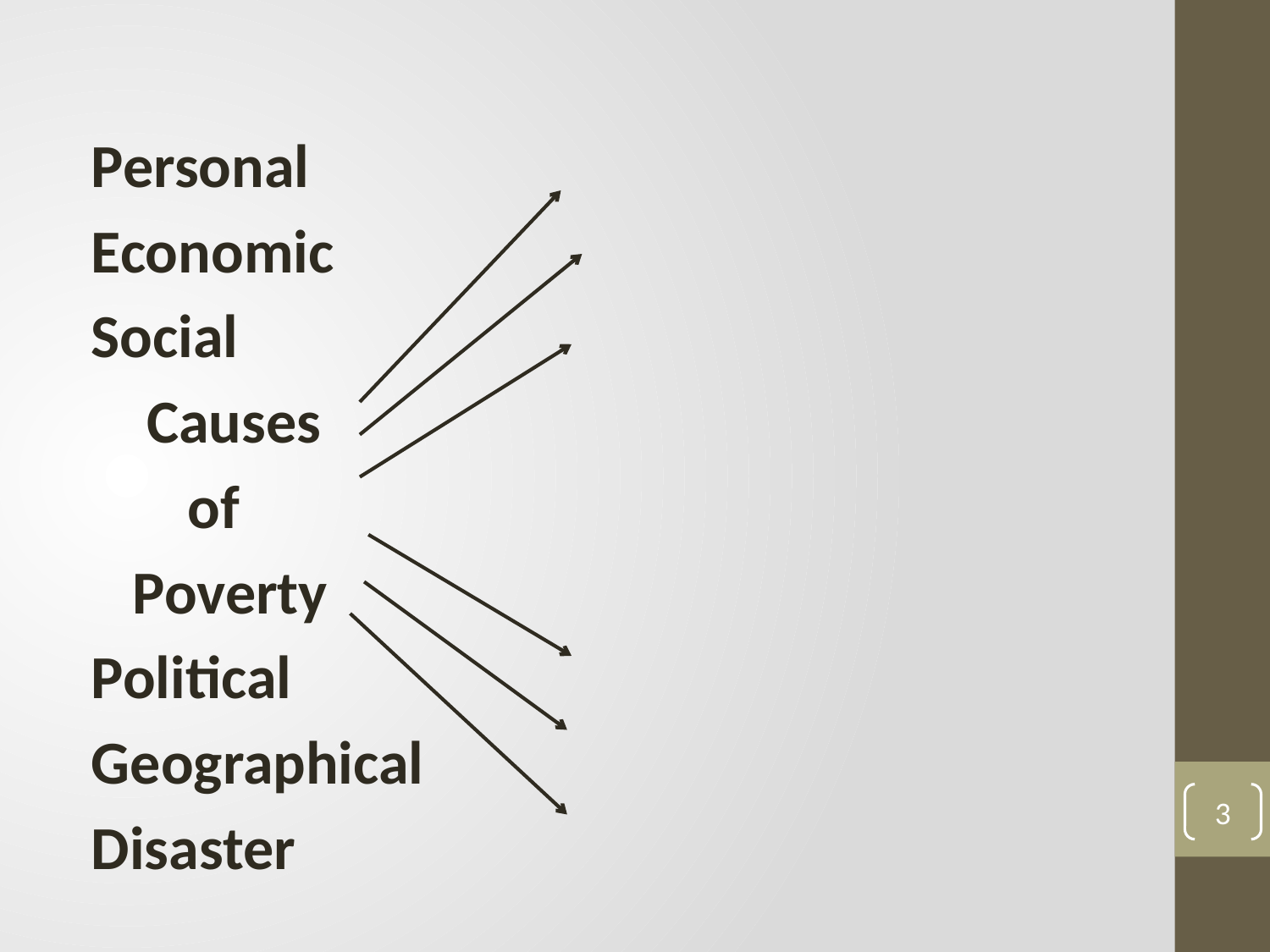

Personal
				Economic
				Social
    Causes
       of
   Poverty
				Political
				Geographical
				Disaster
3